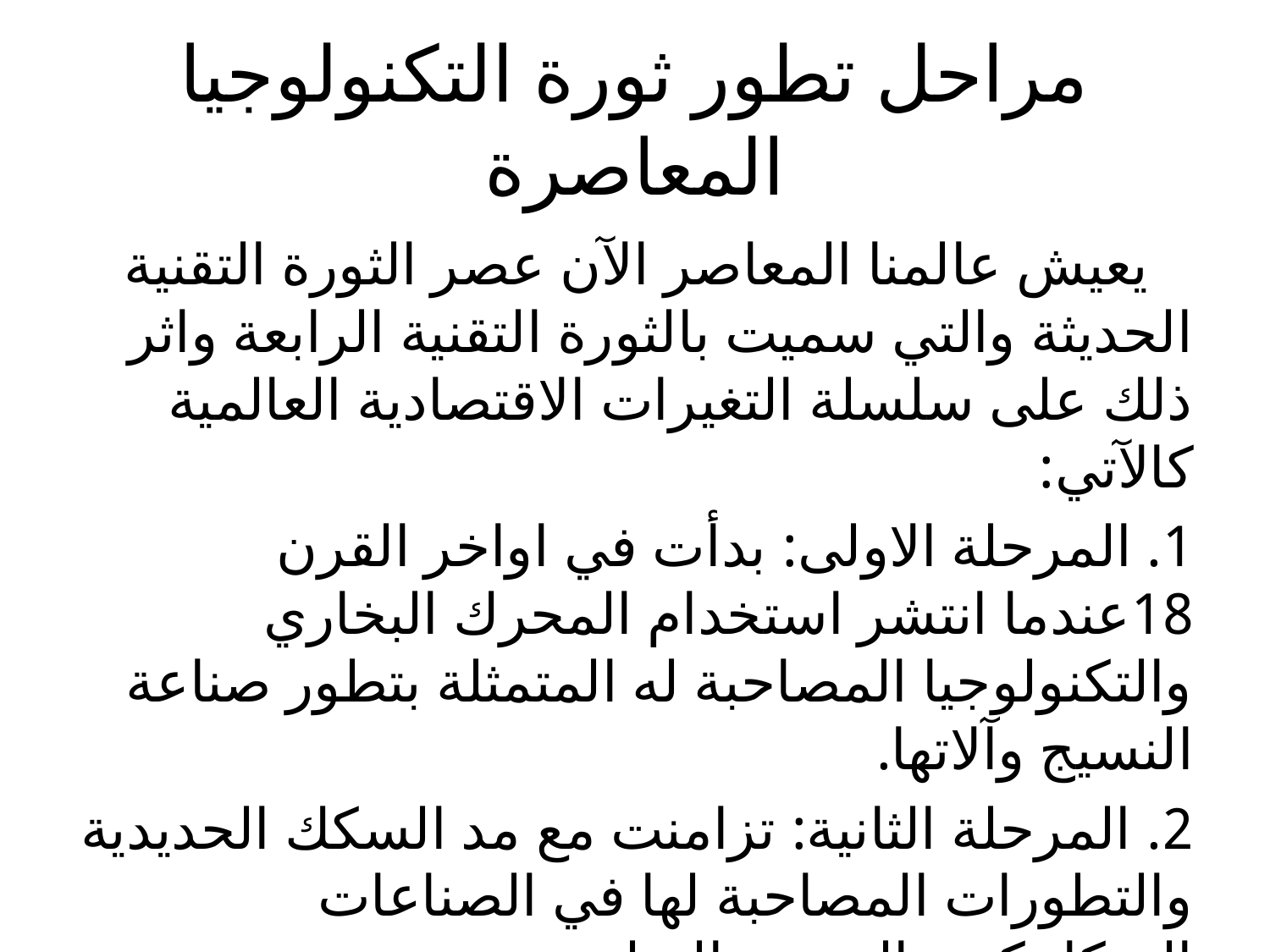

# مراحل تطور ثورة التكنولوجيا المعاصرة
   يعيش عالمنا المعاصر الآن عصر الثورة التقنية الحديثة والتي سميت بالثورة التقنية الرابعة واثر ذلك على سلسلة التغيرات الاقتصادية العالمية كالآتي:
1. المرحلة الاولى: بدأت في اواخر القرن 18عندما انتشر استخدام المحرك البخاري والتكنولوجيا المصاحبة له المتمثلة بتطور صناعة النسيج وآلاتها.
2. المرحلة الثانية: تزامنت مع مد السكك الحديدية والتطورات المصاحبة لها في الصناعات الميكانيكية والحديد والصلب.